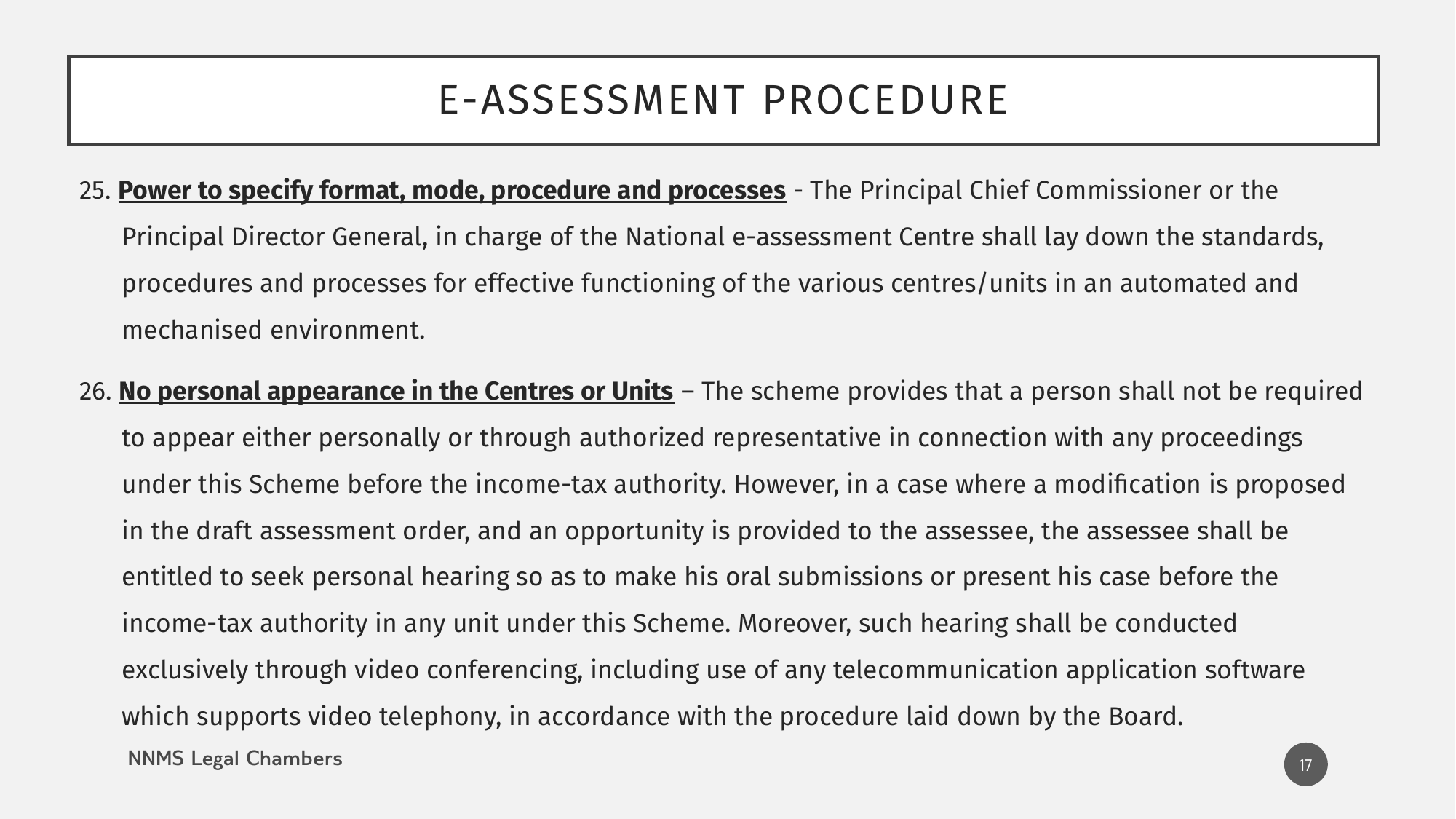

# E-ASSESSMENT PROCEDURE
25. Power to specify format, mode, procedure and processes - The Principal Chief Commissioner or the Principal Director General, in charge of the National e-assessment Centre shall lay down the standards, procedures and processes for effective functioning of the various centres/units in an automated and mechanised environment.
26. No personal appearance in the Centres or Units – The scheme provides that a person shall not be required to appear either personally or through authorized representative in connection with any proceedings under this Scheme before the income-tax authority. However, in a case where a modification is proposed in the draft assessment order, and an opportunity is provided to the assessee, the assessee shall be entitled to seek personal hearing so as to make his oral submissions or present his case before the income-tax authority in any unit under this Scheme. Moreover, such hearing shall be conducted exclusively through video conferencing, including use of any telecommunication application software which supports video telephony, in accordance with the procedure laid down by the Board.

NNMS Legal Chambers
17